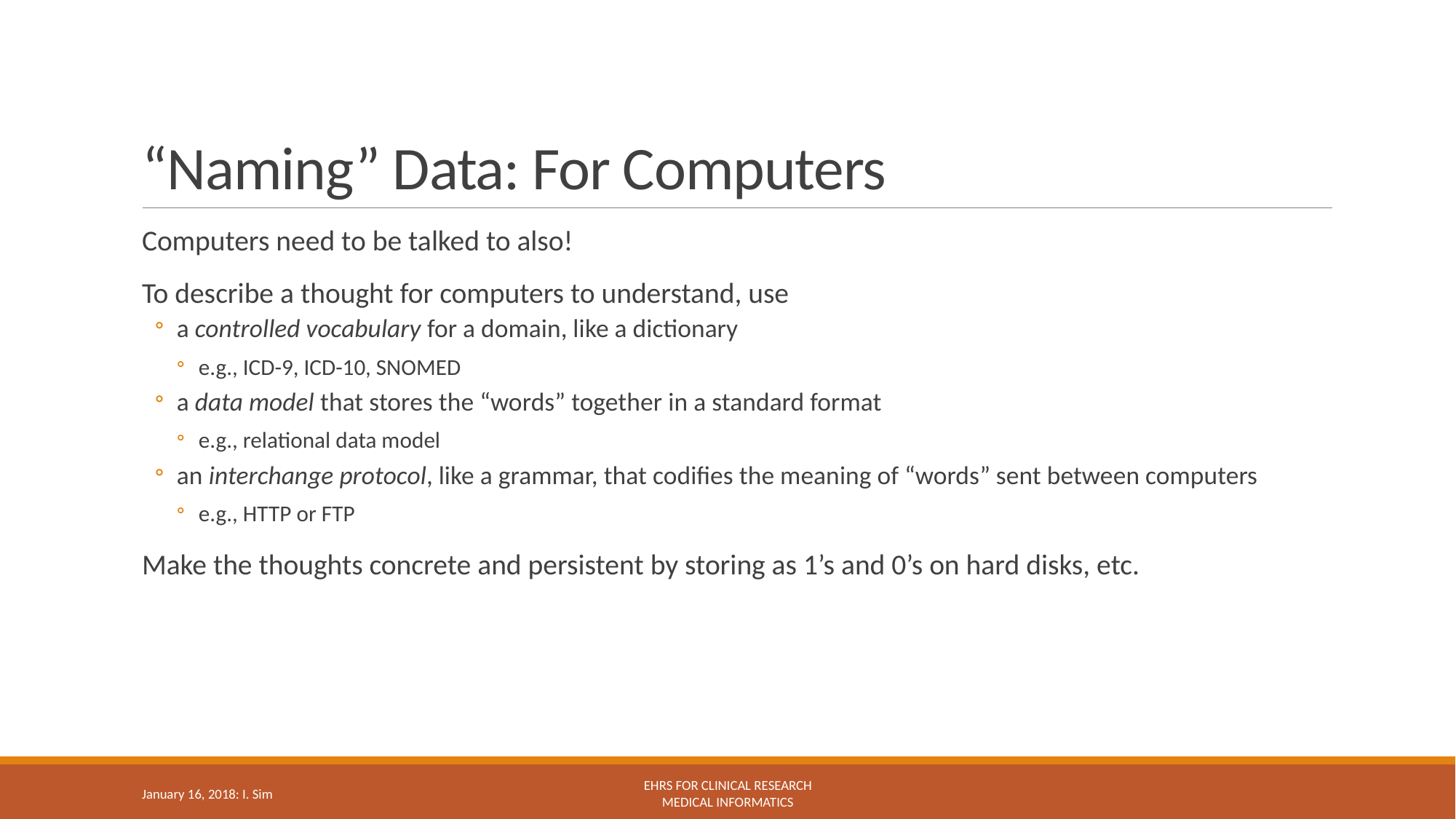

# “Naming” Data: For Computers
Computers need to be talked to also!
To describe a thought for computers to understand, use
a controlled vocabulary for a domain, like a dictionary
e.g., ICD-9, ICD-10, SNOMED
a data model that stores the “words” together in a standard format
e.g., relational data model
an interchange protocol, like a grammar, that codifies the meaning of “words” sent between computers
e.g., HTTP or FTP
Make the thoughts concrete and persistent by storing as 1’s and 0’s on hard disks, etc.
January 16, 2018: I. Sim
EHRs for Clinical Research
Medical Informatics